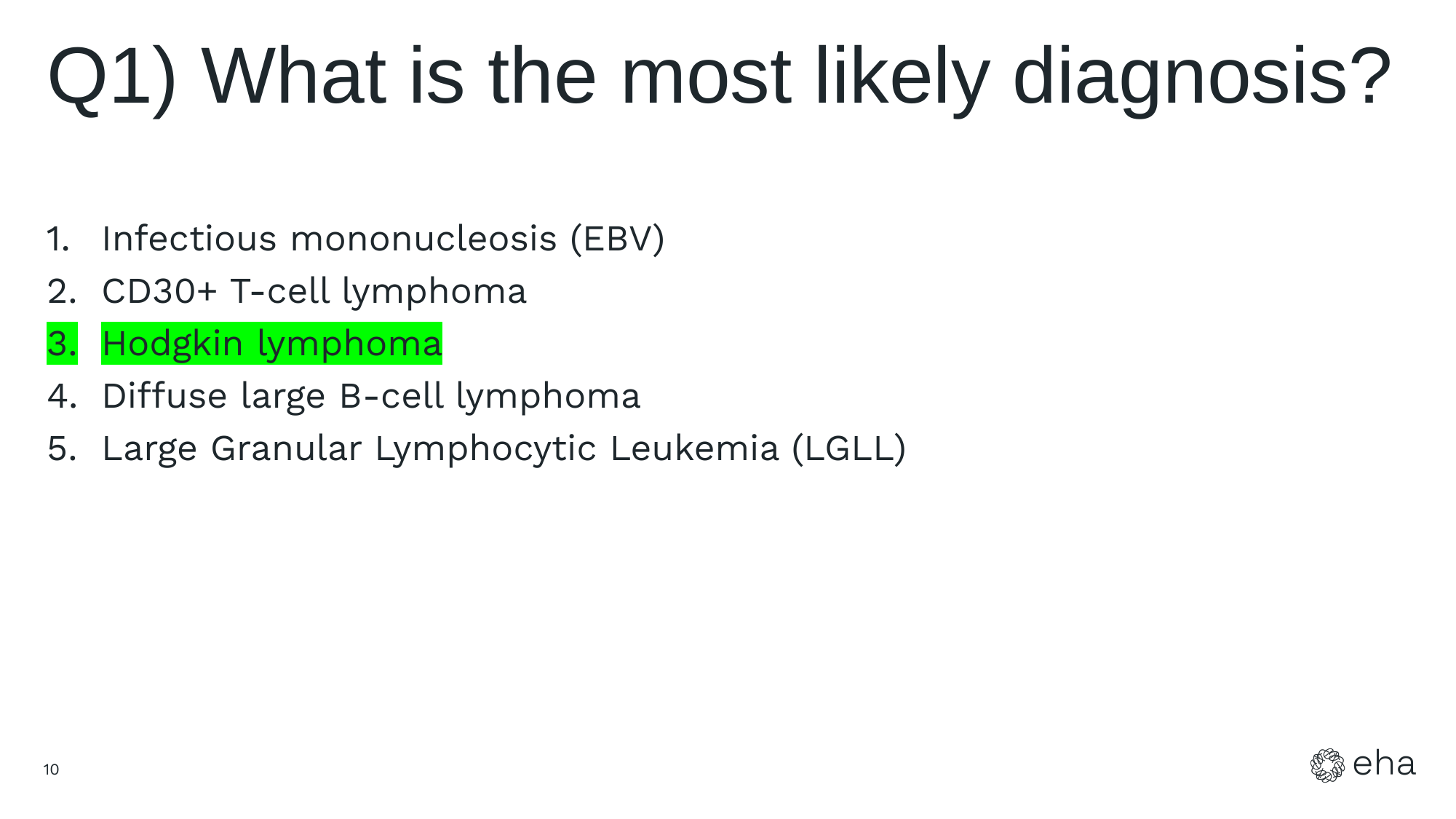

# Q1) What is the most likely diagnosis?
Infectious mononucleosis (EBV)
CD30+ T-cell lymphoma
Hodgkin lymphoma
Diffuse large B-cell lymphoma
Large Granular Lymphocytic Leukemia (LGLL)
10